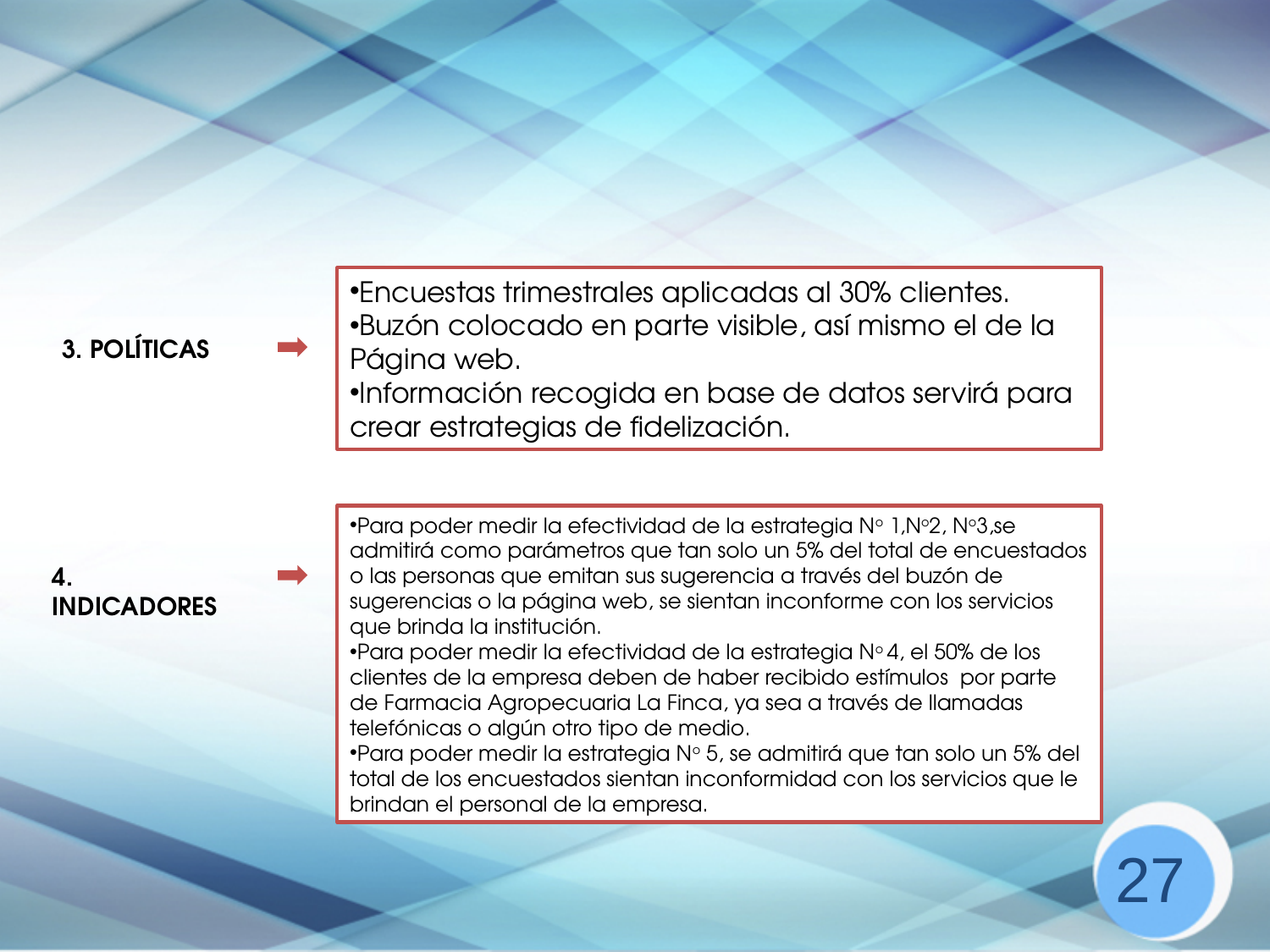

Encuestas trimestrales aplicadas al 30% clientes.
Buzón colocado en parte visible, así mismo el de la
Página web.
Información recogida en base de datos servirá para crear estrategias de fidelización.
3. POLÍTICAS

Para poder medir la efectividad de la estrategia No 1,No2, No3,se admitirá como parámetros que tan solo un 5% del total de encuestados o las personas que emitan sus sugerencia a través del buzón de sugerencias o la página web, se sientan inconforme con los servicios que brinda la institución.
Para poder medir la efectividad de la estrategia No 4, el 50% de los clientes de la empresa deben de haber recibido estímulos  por parte de Farmacia Agropecuaria La Finca, ya sea a través de llamadas telefónicas o algún otro tipo de medio.
Para poder medir la estrategia No 5, se admitirá que tan solo un 5% del total de los encuestados sientan inconformidad con los servicios que le brindan el personal de la empresa.
4. INDICADORES

27